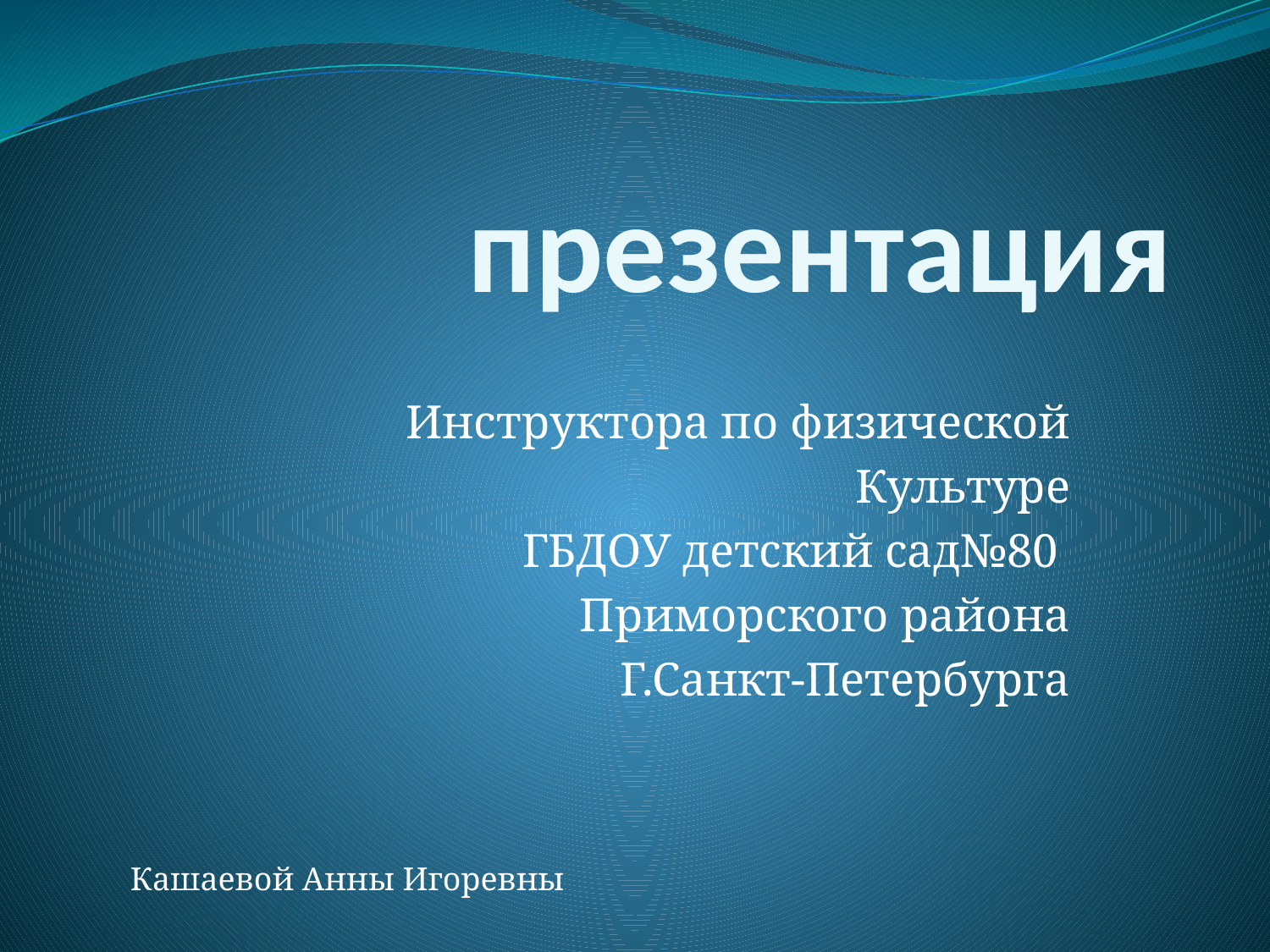

# презентация
Инструктора по физической
Культуре
ГБДОУ детский сад№80
Приморского района
Г.Санкт-Петербурга

Кашаевой Анны Игоревны